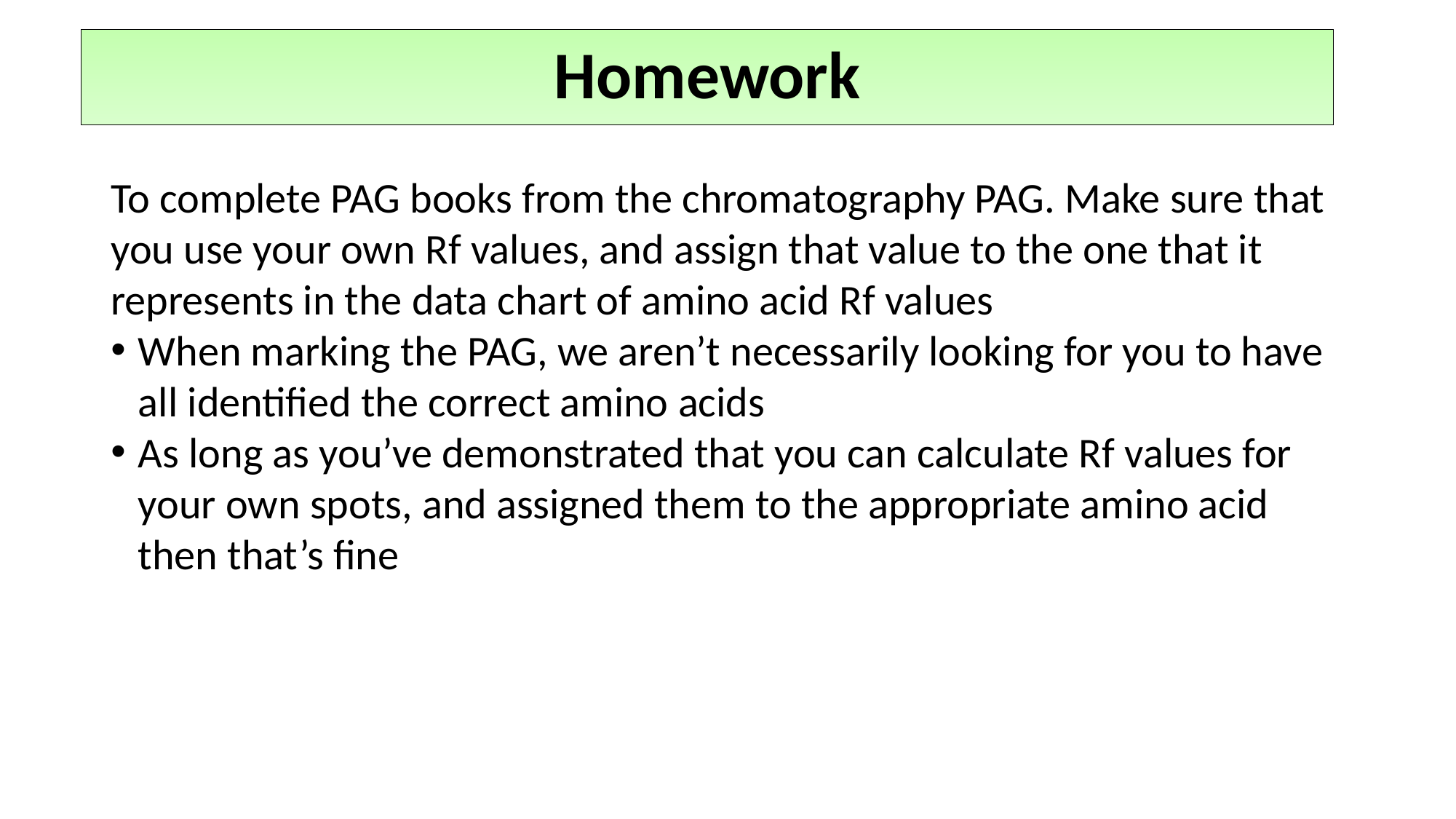

Homework
To complete PAG books from the chromatography PAG. Make sure that you use your own Rf values, and assign that value to the one that it represents in the data chart of amino acid Rf values
When marking the PAG, we aren’t necessarily looking for you to have all identified the correct amino acids
As long as you’ve demonstrated that you can calculate Rf values for your own spots, and assigned them to the appropriate amino acid then that’s fine